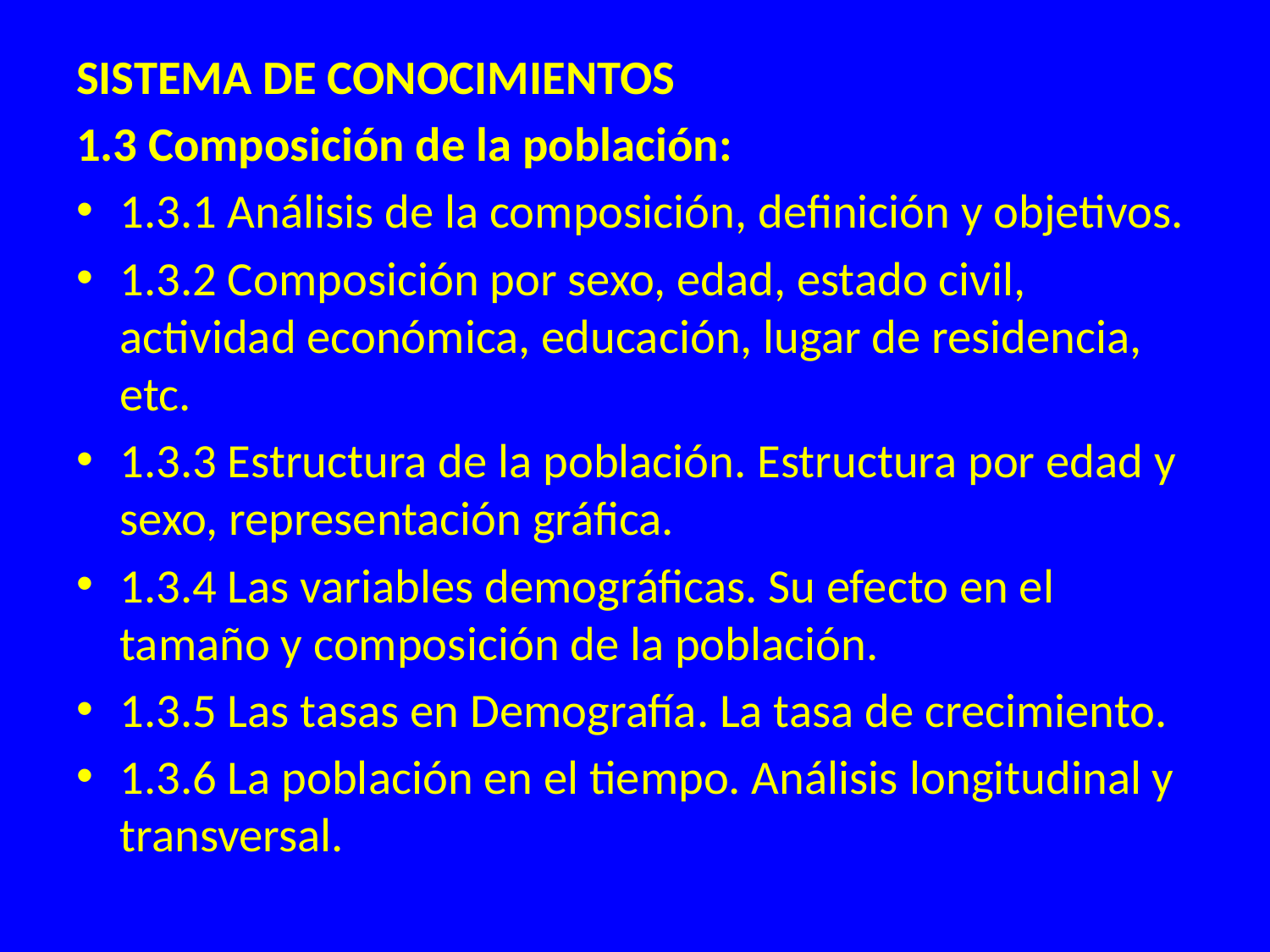

SISTEMA DE CONOCIMIENTOS
1.3 Composición de la población:
1.3.1 Análisis de la composición, definición y objetivos.
1.3.2 Composición por sexo, edad, estado civil, actividad económica, educación, lugar de residencia, etc.
1.3.3 Estructura de la población. Estructura por edad y sexo, representación gráfica.
1.3.4 Las variables demográficas. Su efecto en el tamaño y composición de la población.
1.3.5 Las tasas en Demografía. La tasa de crecimiento.
1.3.6 La población en el tiempo. Análisis longitudinal y transversal.